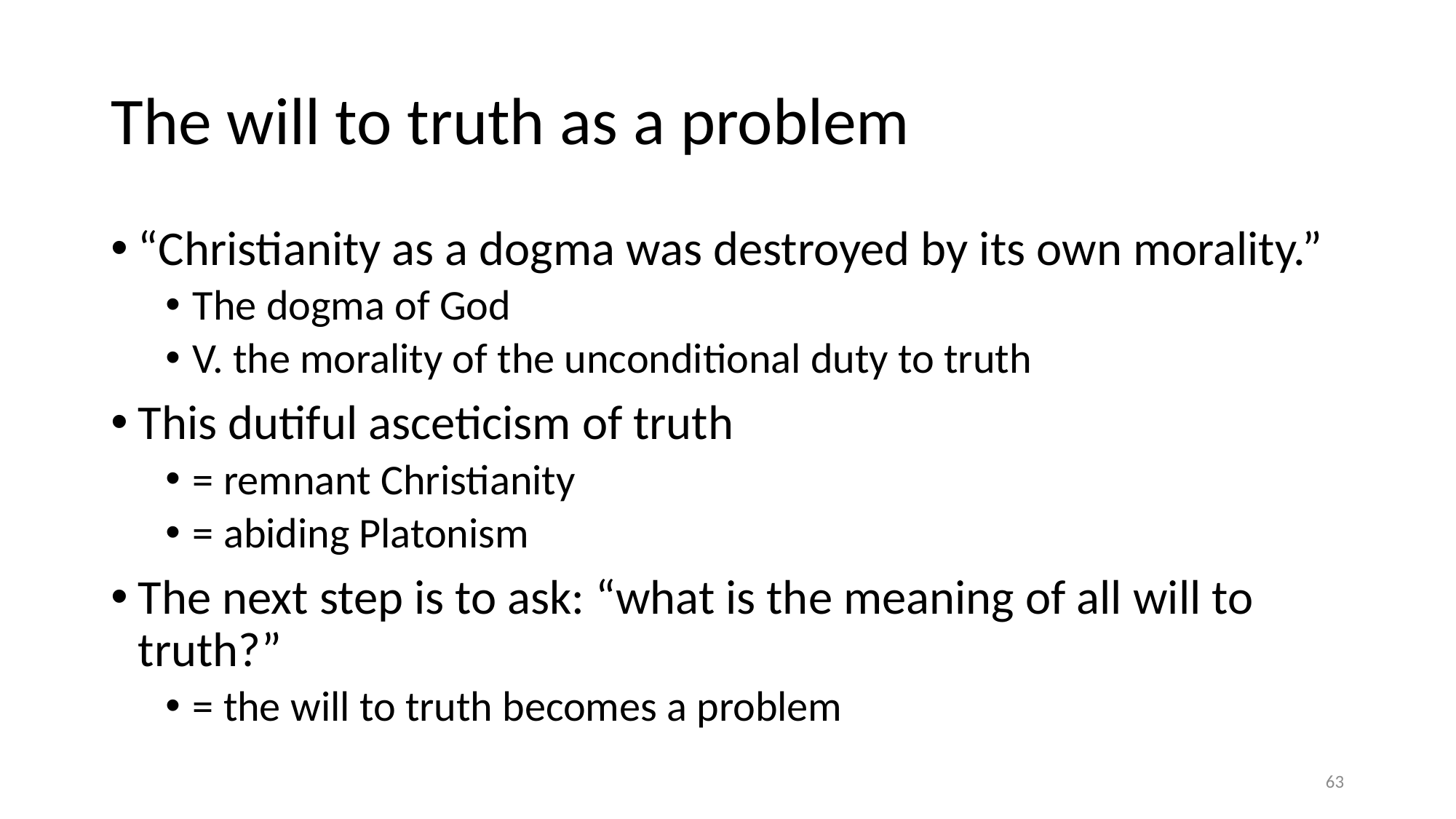

# The will to truth as a problem
“Christianity as a dogma was destroyed by its own morality.”
The dogma of God
V. the morality of the unconditional duty to truth
This dutiful asceticism of truth
= remnant Christianity
= abiding Platonism
The next step is to ask: “what is the meaning of all will to truth?”
= the will to truth becomes a problem
63